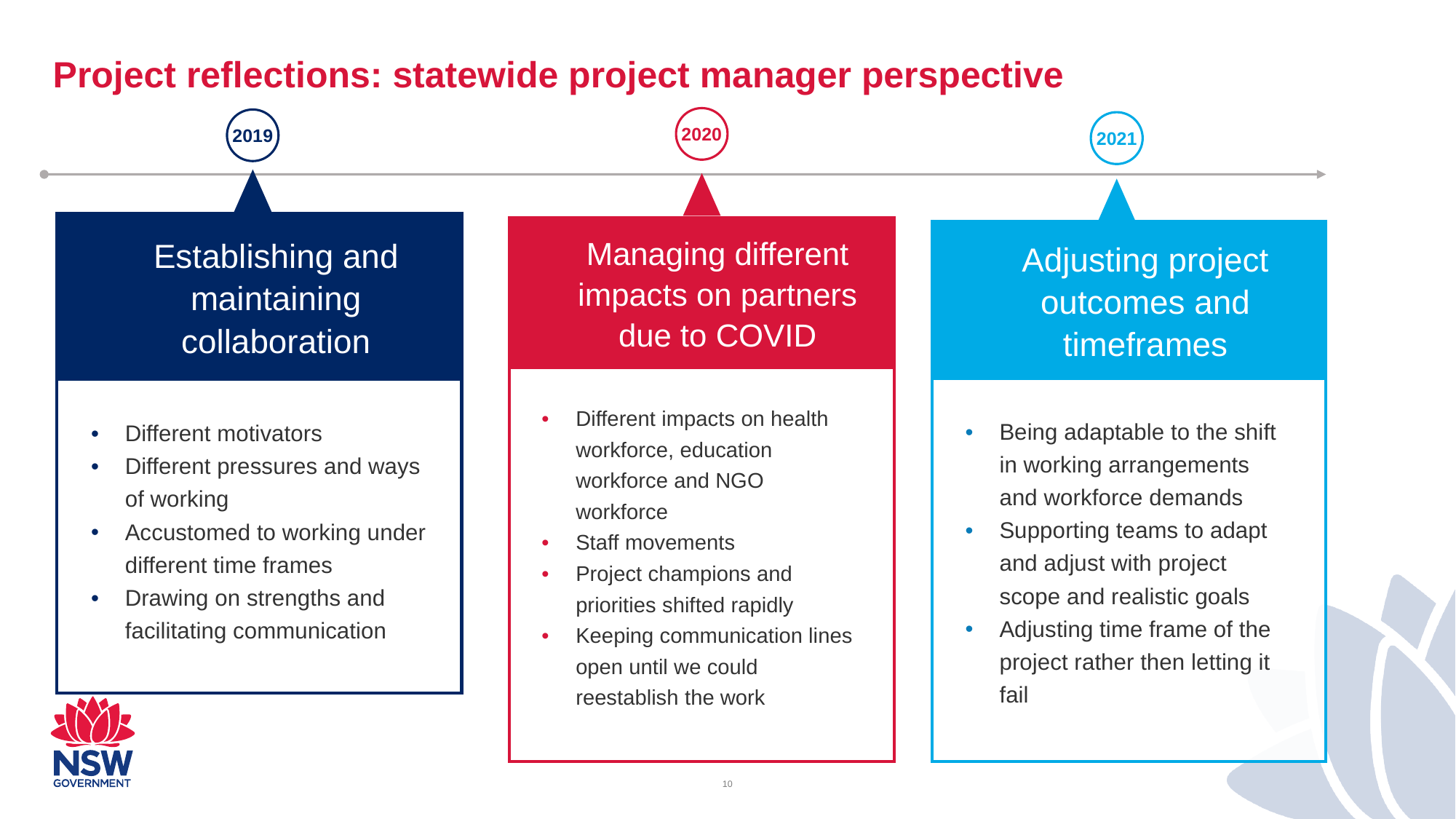

# Project reflections: statewide project manager perspective
2020
2019
2021

| Establishing and maintaining collaboration |
| --- |
| Different motivators Different pressures and ways of working Accustomed to working under different time frames Drawing on strengths and facilitating communication |
| Managing different impacts on partners due to COVID |
| --- |
| Different impacts on health workforce, education workforce and NGO workforce Staff movements Project champions and priorities shifted rapidly Keeping communication lines open until we could reestablish the work |
| Adjusting project outcomes and timeframes |
| --- |
| Being adaptable to the shift in working arrangements and workforce demands Supporting teams to adapt and adjust with project scope and realistic goals Adjusting time frame of the project rather then letting it fail |